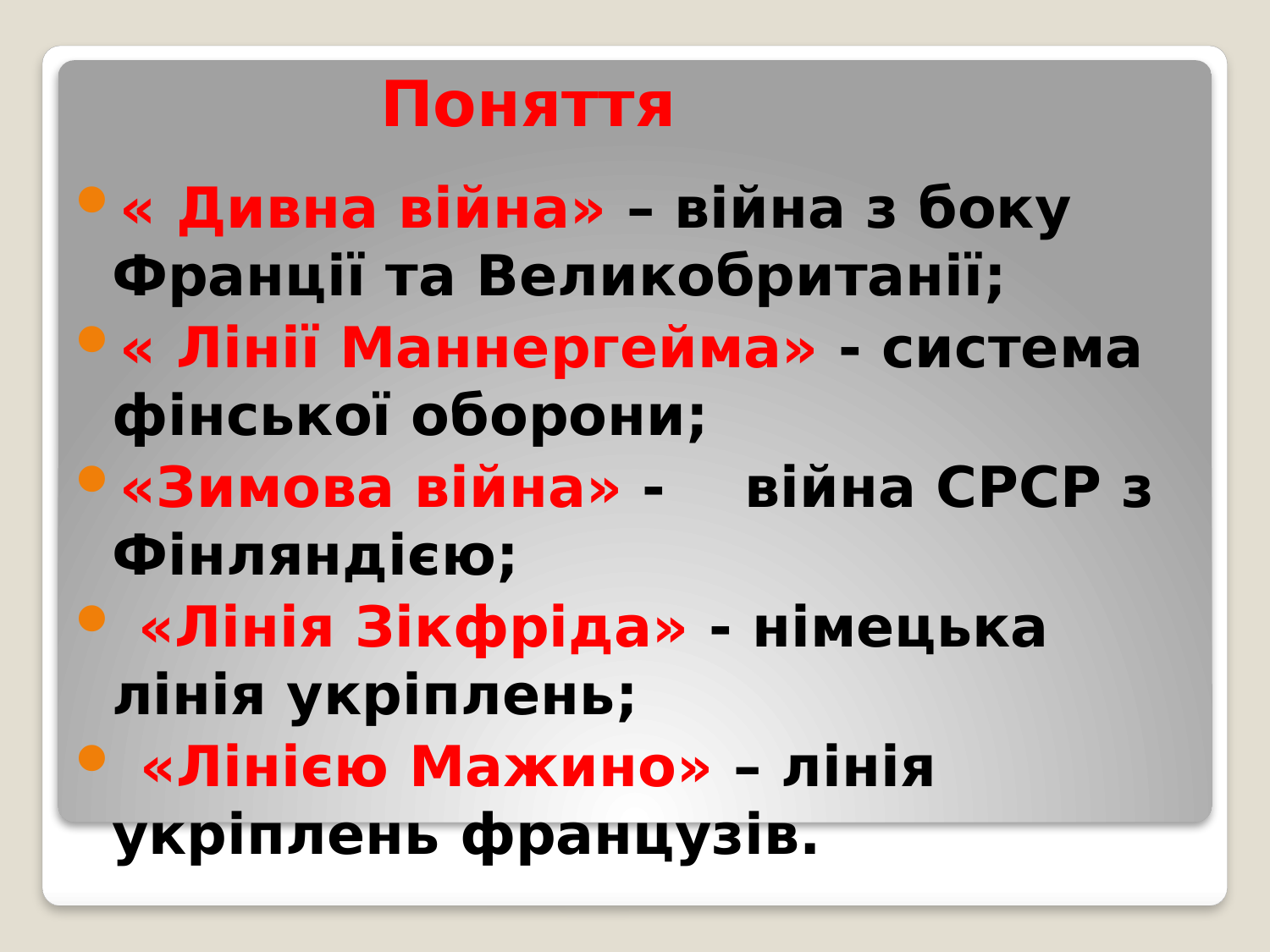

# Поняття
« Дивна війна» – війна з боку Франції та Великобританії;
« Лiнiї Маннергейма» - система фінської оборони;
«Зимова війна» -    війна СРСР з  Фінляндією;
 «Лінія Зікфріда» - німецька лінія укріплень;
 «Лiнiєю Мажино» – лінія укріплень французів.